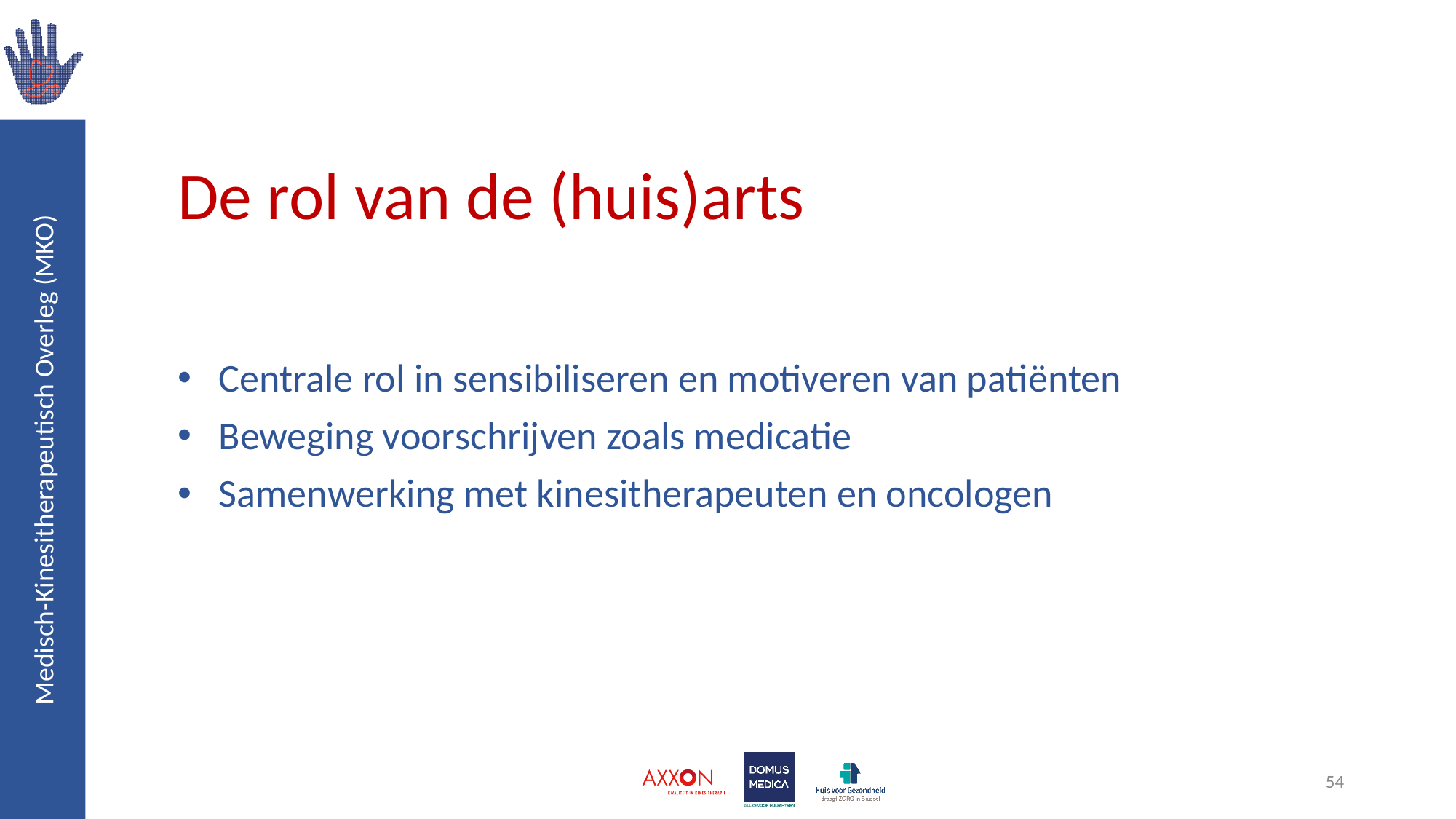

# De rol van de (huis)arts
Centrale rol in sensibiliseren en motiveren van patiënten
Beweging voorschrijven zoals medicatie
Samenwerking met kinesitherapeuten en oncologen

54